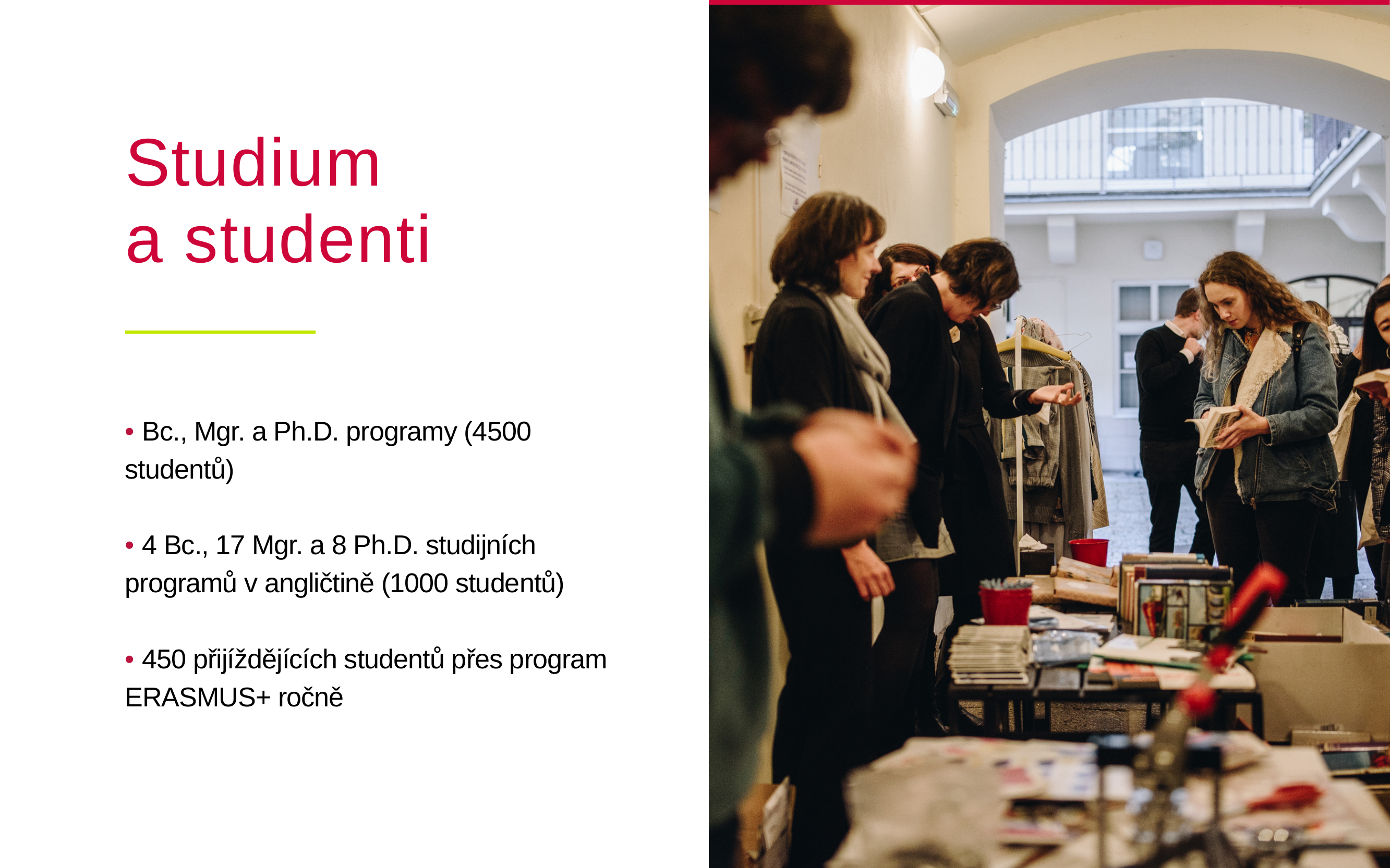

Studium
a studenti

• Bc., Mgr. a Ph.D. programy (4500 studentů)

• 4 Bc., 17 Mgr. a 8 Ph.D. studijních programů v angličtině (1000 studentů)

• 450 přijíždějících studentů přes program ERASMUS+ ročně